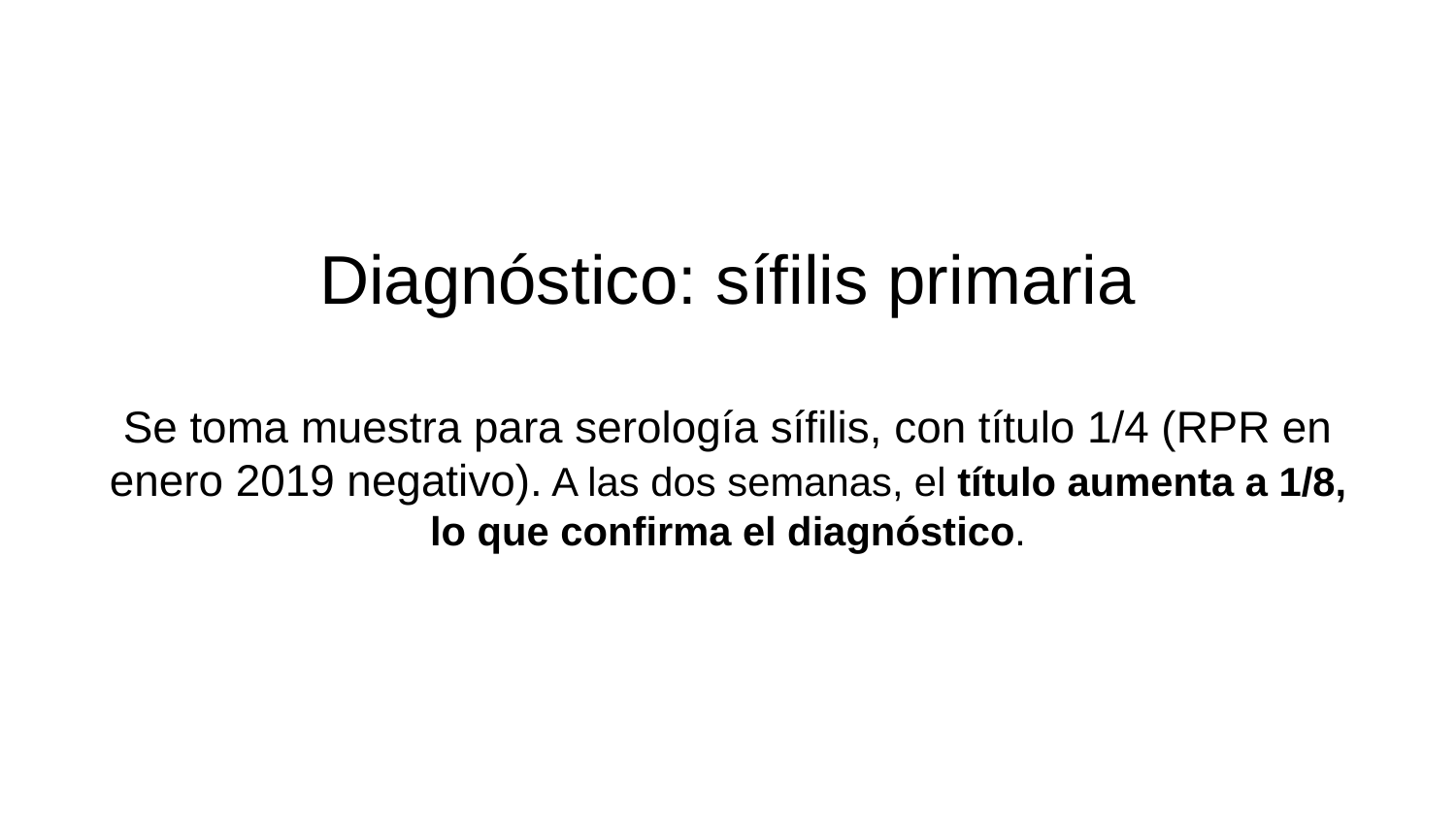

Diagnóstico: sífilis primaria
Se toma muestra para serología sífilis, con título 1/4 (RPR en enero 2019 negativo). A las dos semanas, el título aumenta a 1/8, lo que confirma el diagnóstico.